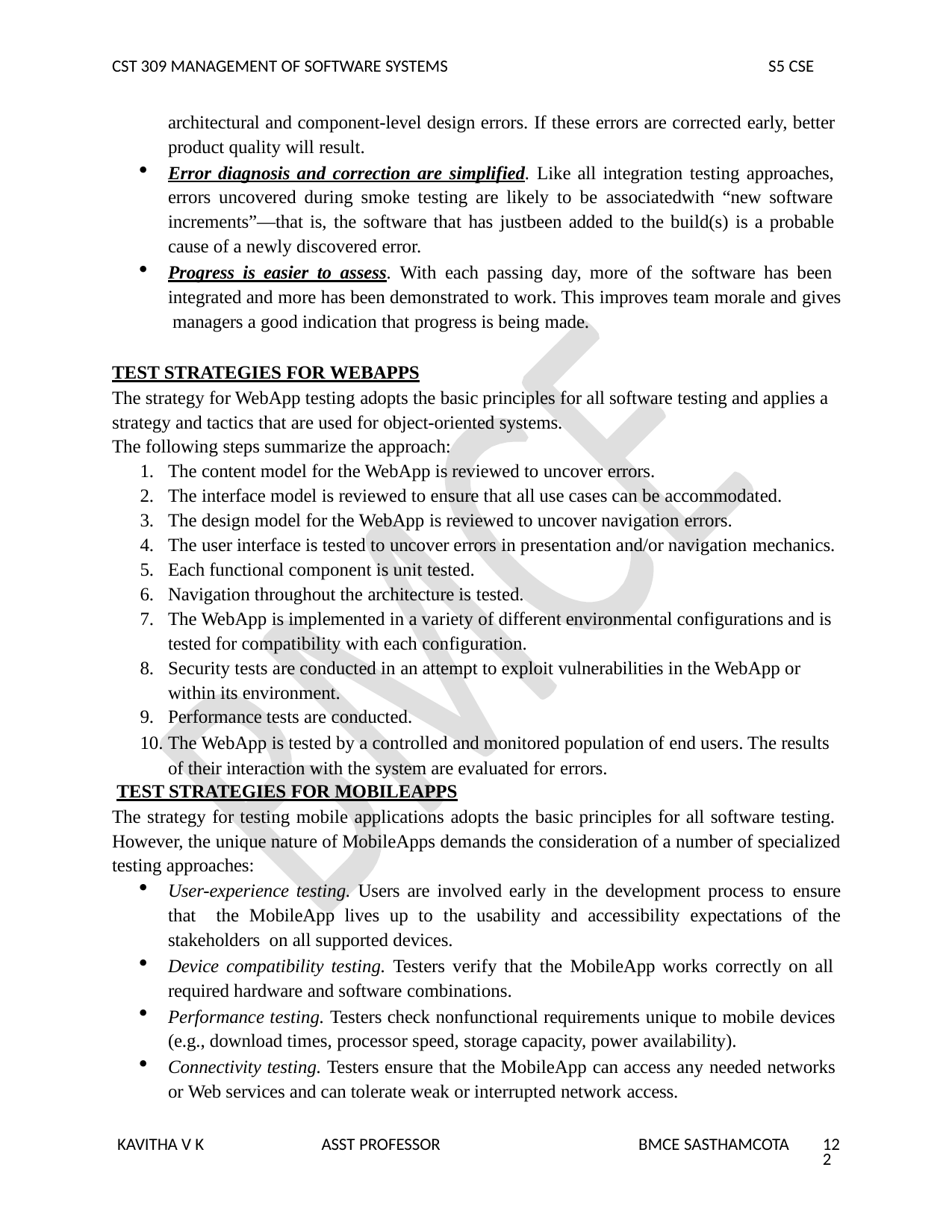

CST 309 MANAGEMENT OF SOFTWARE SYSTEMS
S5 CSE
architectural and component-level design errors. If these errors are corrected early, better  product quality will result.
Error diagnosis and correction are simplified. Like all integration testing approaches,  errors uncovered during smoke testing are likely to be associatedwith “new software  increments”—that is, the software that has justbeen added to the build(s) is a probable  cause of a newly discovered error.
Progress is easier to assess. With each passing day, more of the software has been  integrated and more has been demonstrated to work. This improves team morale and gives  managers a good indication that progress is being made.

TEST STRATEGIES FOR WEBAPPS
The strategy for WebApp testing adopts the basic principles for all software testing and applies a  strategy and tactics that are used for object-oriented systems.
The following steps summarize the approach:
The content model for the WebApp is reviewed to uncover errors.
The interface model is reviewed to ensure that all use cases can be accommodated.
The design model for the WebApp is reviewed to uncover navigation errors.
The user interface is tested to uncover errors in presentation and/or navigation mechanics.
Each functional component is unit tested.
Navigation throughout the architecture is tested.
The WebApp is implemented in a variety of different environmental configurations and is  tested for compatibility with each configuration.
Security tests are conducted in an attempt to exploit vulnerabilities in the WebApp or  within its environment.
Performance tests are conducted.
The WebApp is tested by a controlled and monitored population of end users. The results  of their interaction with the system are evaluated for errors.
TEST STRATEGIES FOR MOBILEAPPS
The strategy for testing mobile applications adopts the basic principles for all software testing.  However, the unique nature of MobileApps demands the consideration of a number of specialized
testing approaches:
User-experience testing. Users are involved early in the development process to ensure that  the MobileApp lives up to the usability and accessibility expectations of the stakeholders  on all supported devices.
Device compatibility testing. Testers verify that the MobileApp works correctly on all  required hardware and software combinations.
Performance testing. Testers check nonfunctional requirements unique to mobile devices  (e.g., download times, processor speed, storage capacity, power availability).
Connectivity testing. Testers ensure that the MobileApp can access any needed networks  or Web services and can tolerate weak or interrupted network access.
KAVITHA V K
ASST PROFESSOR
BMCE SASTHAMCOTA
122